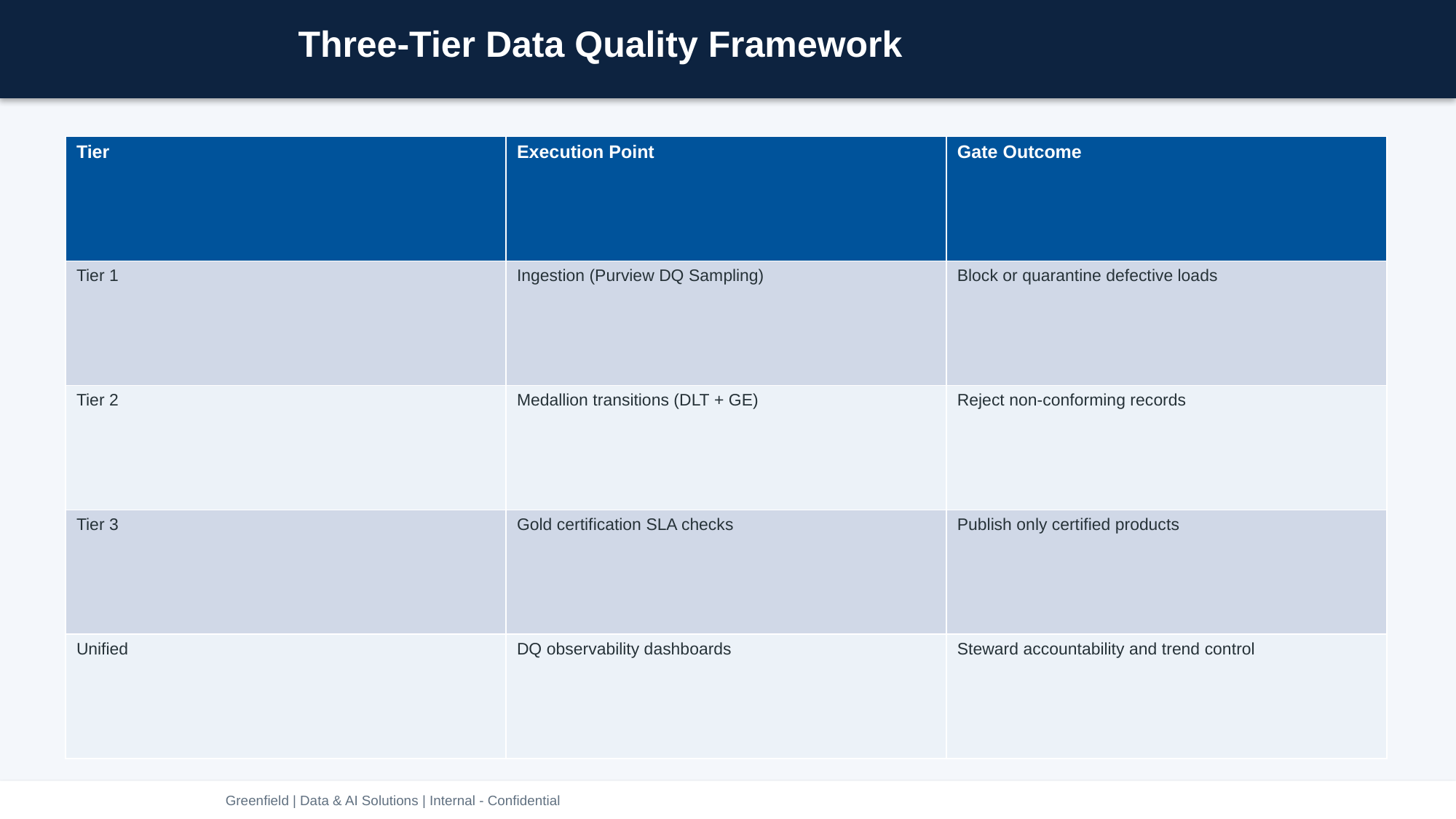

Three-Tier Data Quality Framework
| Tier | Execution Point | Gate Outcome |
| --- | --- | --- |
| Tier 1 | Ingestion (Purview DQ Sampling) | Block or quarantine defective loads |
| Tier 2 | Medallion transitions (DLT + GE) | Reject non-conforming records |
| Tier 3 | Gold certification SLA checks | Publish only certified products |
| Unified | DQ observability dashboards | Steward accountability and trend control |

Greenfield | Data & AI Solutions | Internal - Confidential